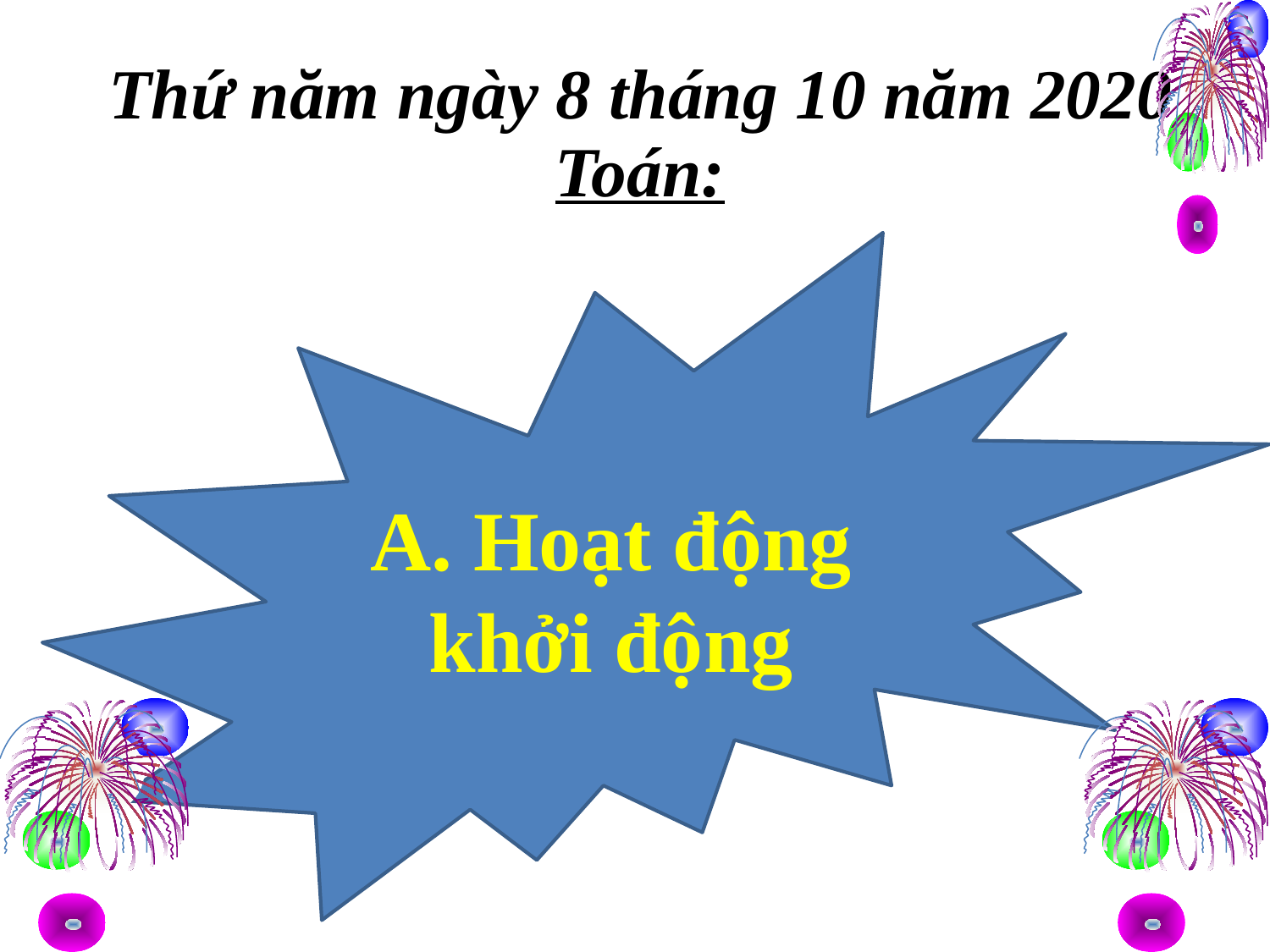

# Thứ năm ngày 8 tháng 10 năm 2020 Toán:
A. Hoạt động khởi động